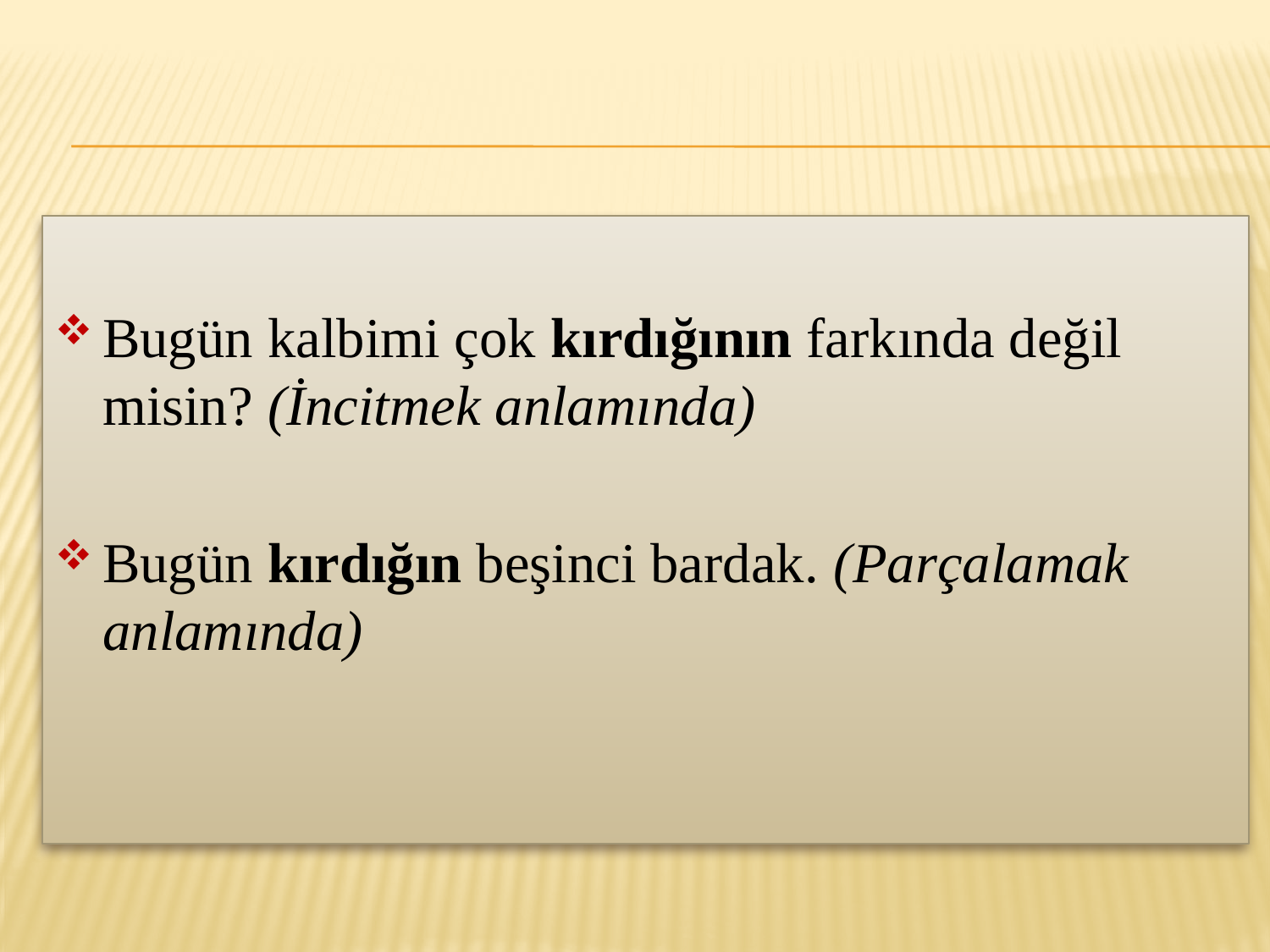

Bugün kalbimi çok kırdığının farkında değil misin? (İncitmek anlamında)

Bugün kırdığın beşinci bardak. (Parçalamak anlamında)